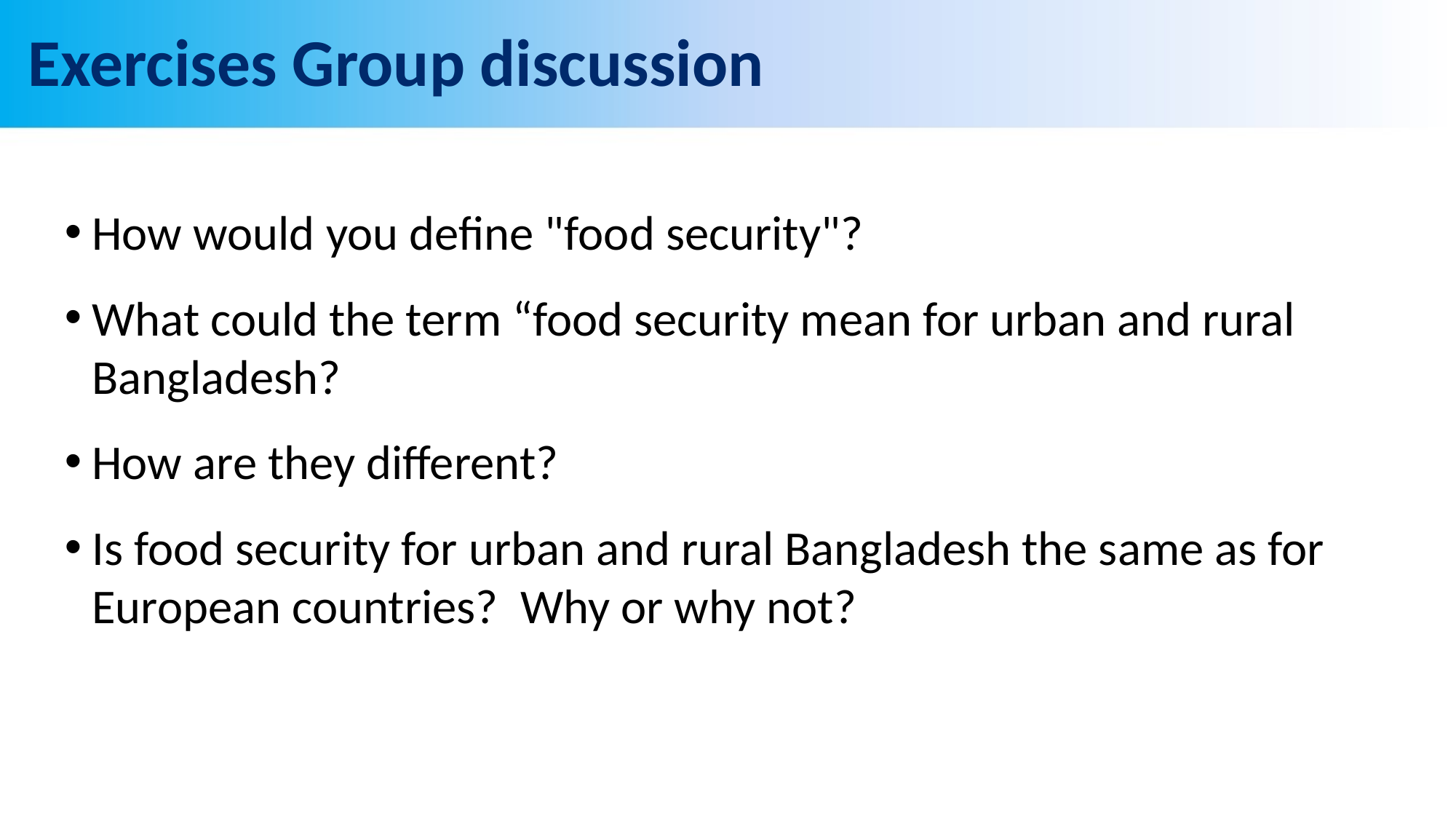

# Exercises Group discussion
How would you define "food security"?
What could the term “food security mean for urban and rural Bangladesh?
How are they different?
Is food security for urban and rural Bangladesh the same as for European countries?  Why or why not?